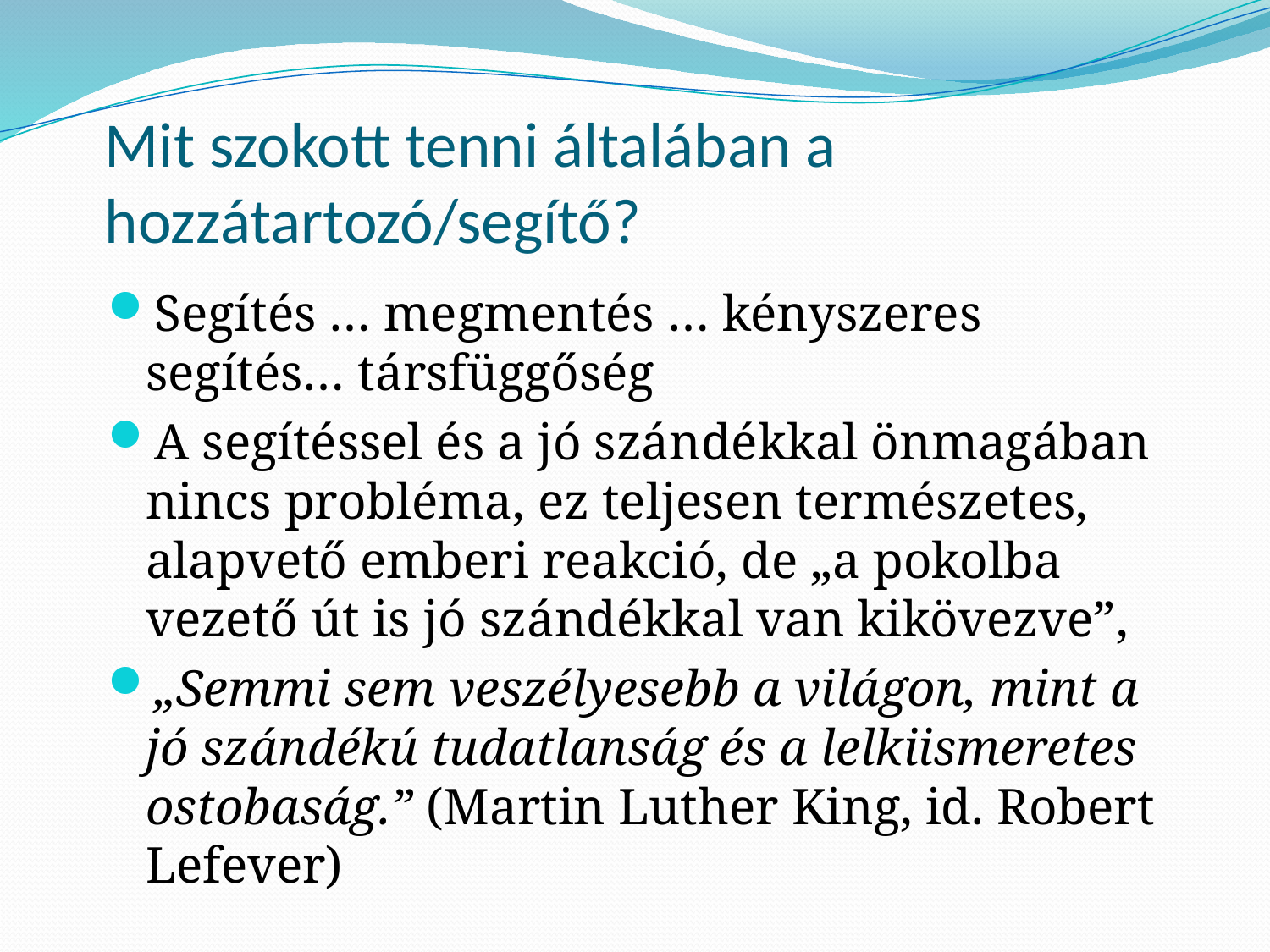

# Mit szokott tenni általában a hozzátartozó/segítő?
Segítés … megmentés … kényszeres segítés… társfüggőség
A segítéssel és a jó szándékkal önmagában nincs probléma, ez teljesen természetes, alapvető emberi reakció, de „a pokolba vezető út is jó szándékkal van kikövezve”,
„Semmi sem veszélyesebb a világon, mint a jó szándékú tudatlanság és a lelkiismeretes ostobaság.” (Martin Luther King, id. Robert Lefever)